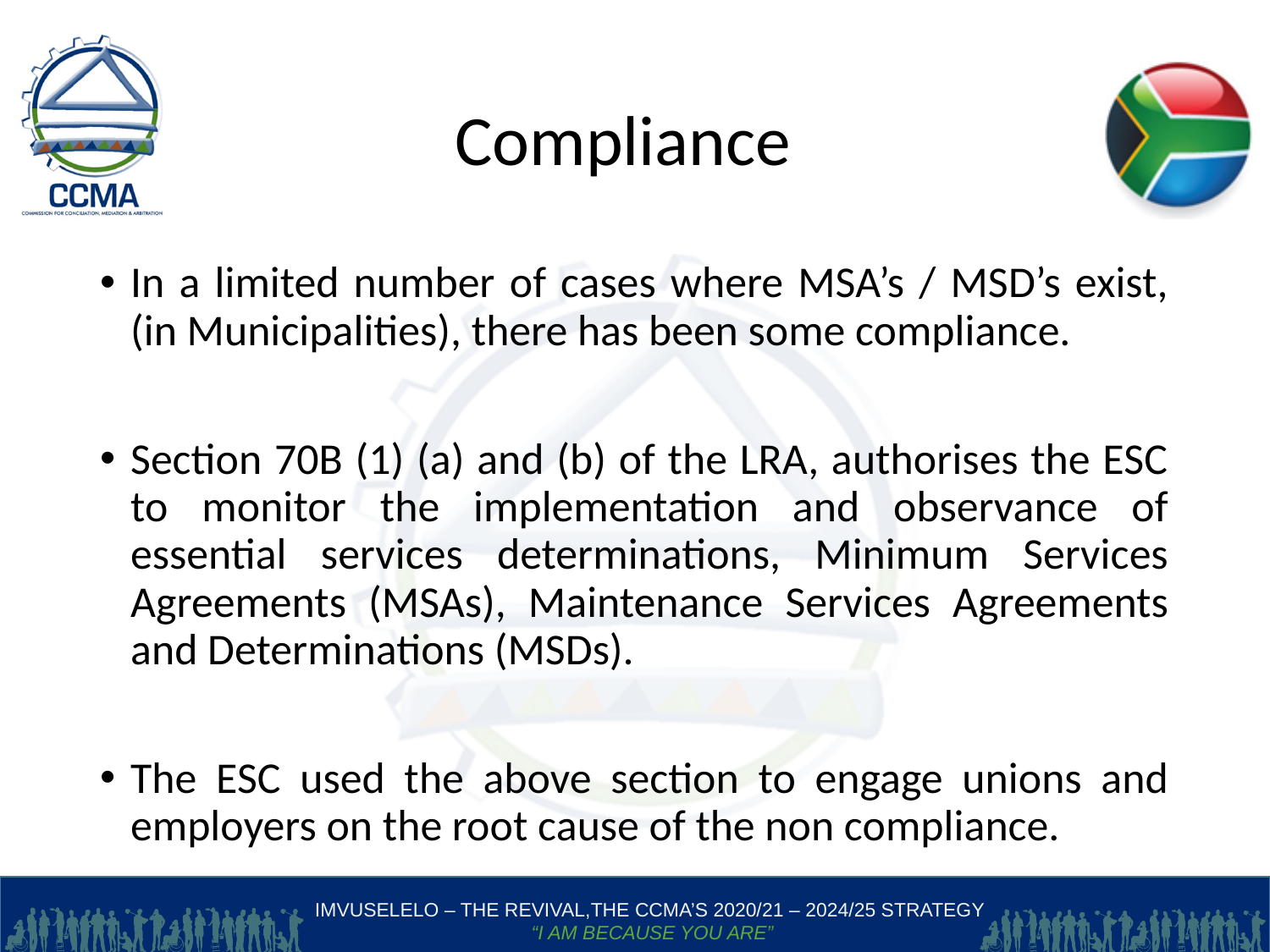

# Compliance
In a limited number of cases where MSA’s / MSD’s exist, (in Municipalities), there has been some compliance.

Section 70B (1) (a) and (b) of the LRA, authorises the ESC to monitor the implementation and observance of essential services determinations, Minimum Services Agreements (MSAs), Maintenance Services Agreements and Determinations (MSDs).

The ESC used the above section to engage unions and employers on the root cause of the non compliance.